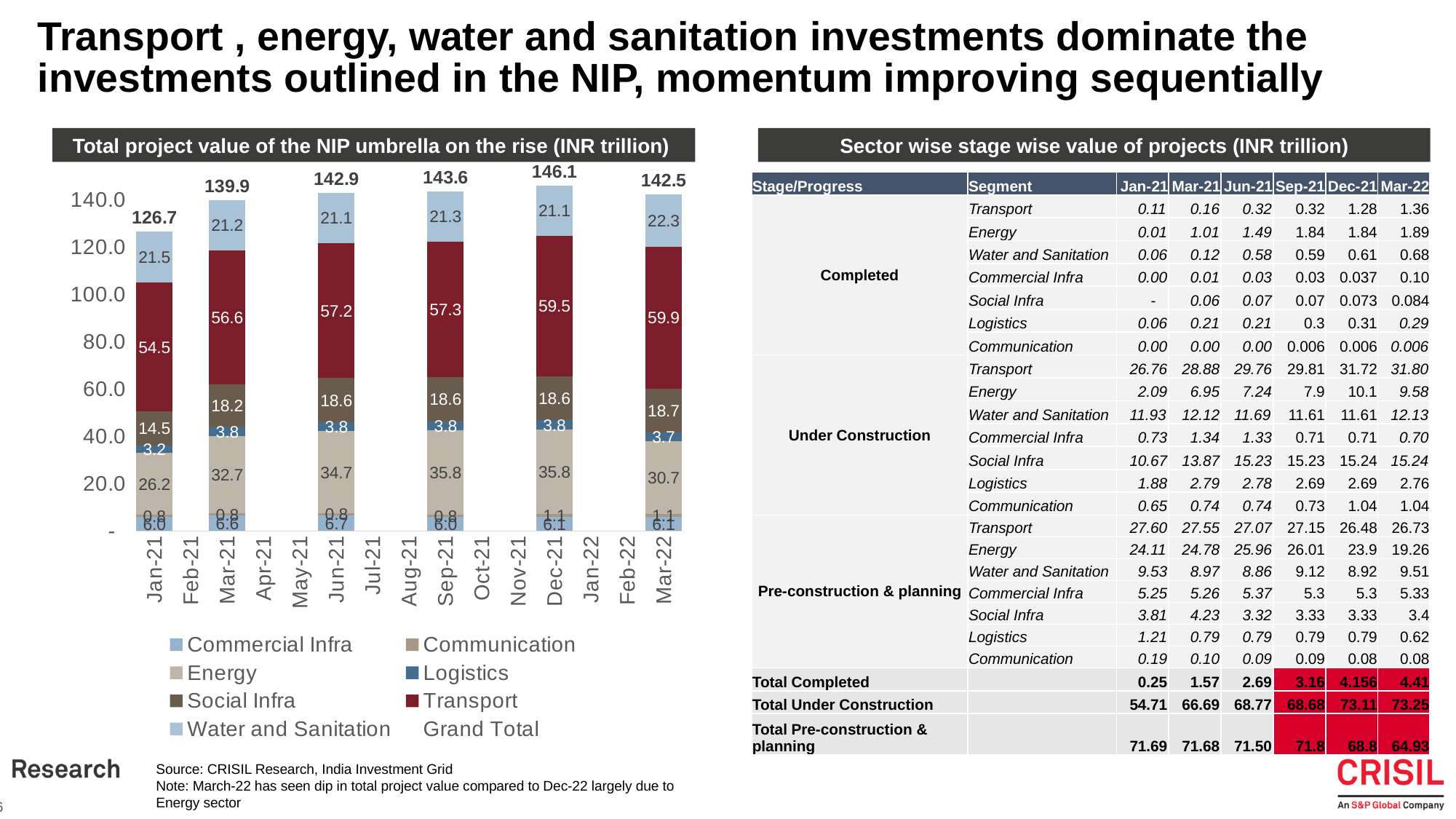

Transport , energy, water and sanitation investments dominate the investments outlined in the NIP, momentum improving sequentially
Sector wise stage wise value of projects (INR trillion)
Total project value of the NIP umbrella on the rise (INR trillion)

### Chart

| Category | Commercial Infra | Communication | Energy | Logistics | Social Infra | Transport | Water and Sanitation | Grand Total |
|---|---|---|---|---|---|---|---|---|
| 44197 | 5.9799999999999995 | 0.8379599999999998 | 26.21 | 3.1536 | 14.48 | 54.47 | 21.52 | 126.65155999999999 |
| 44256 | 6.61 | 0.83796 | 32.74 | 3.79 | 18.16 | 56.59 | 21.21 | 139.93796 |
| 44348 | 6.725 | 0.831 | 34.69 | 3.78 | 18.62 | 57.150000000000006 | 21.13 | 142.92600000000002 |
| 44440 | 6.04 | 0.826 | 35.75 | 3.78 | 18.630000000000003 | 57.28 | 21.32 | 143.6 |
| 44531 | 6.05 | 1.126 | 35.84 | 3.79 | 18.64 | 59.48 | 21.14 | 146.06599999999997 |
| 44621 | 6.086 | 1.1260000000000001 | 30.68 | 3.68 | 18.724 | 59.89 | 22.27 | 142.45600000000002 |
| Stage/Progress | Segment | Jan-21 | Mar-21 | Jun-21 | Sep-21 | Dec-21 | Mar-22 |
| --- | --- | --- | --- | --- | --- | --- | --- |
| Completed | Transport | 0.11 | 0.16 | 0.32 | 0.32 | 1.28 | 1.36 |
|  | Energy | 0.01 | 1.01 | 1.49 | 1.84 | 1.84 | 1.89 |
|  | Water and Sanitation | 0.06 | 0.12 | 0.58 | 0.59 | 0.61 | 0.68 |
|  | Commercial Infra | 0.00 | 0.01 | 0.03 | 0.03 | 0.037 | 0.10 |
|  | Social Infra | - | 0.06 | 0.07 | 0.07 | 0.073 | 0.084 |
|  | Logistics | 0.06 | 0.21 | 0.21 | 0.3 | 0.31 | 0.29 |
|  | Communication | 0.00 | 0.00 | 0.00 | 0.006 | 0.006 | 0.006 |
| Under Construction | Transport | 26.76 | 28.88 | 29.76 | 29.81 | 31.72 | 31.80 |
|  | Energy | 2.09 | 6.95 | 7.24 | 7.9 | 10.1 | 9.58 |
|  | Water and Sanitation | 11.93 | 12.12 | 11.69 | 11.61 | 11.61 | 12.13 |
|  | Commercial Infra | 0.73 | 1.34 | 1.33 | 0.71 | 0.71 | 0.70 |
|  | Social Infra | 10.67 | 13.87 | 15.23 | 15.23 | 15.24 | 15.24 |
|  | Logistics | 1.88 | 2.79 | 2.78 | 2.69 | 2.69 | 2.76 |
|  | Communication | 0.65 | 0.74 | 0.74 | 0.73 | 1.04 | 1.04 |
| Pre-construction & planning | Transport | 27.60 | 27.55 | 27.07 | 27.15 | 26.48 | 26.73 |
|  | Energy | 24.11 | 24.78 | 25.96 | 26.01 | 23.9 | 19.26 |
|  | Water and Sanitation | 9.53 | 8.97 | 8.86 | 9.12 | 8.92 | 9.51 |
|  | Commercial Infra | 5.25 | 5.26 | 5.37 | 5.3 | 5.3 | 5.33 |
|  | Social Infra | 3.81 | 4.23 | 3.32 | 3.33 | 3.33 | 3.4 |
|  | Logistics | 1.21 | 0.79 | 0.79 | 0.79 | 0.79 | 0.62 |
|  | Communication | 0.19 | 0.10 | 0.09 | 0.09 | 0.08 | 0.08 |
| Total Completed |  | 0.25 | 1.57 | 2.69 | 3.16 | 4.156 | 4.41 |
| Total Under Construction |  | 54.71 | 66.69 | 68.77 | 68.68 | 73.11 | 73.25 |
| Total Pre-construction & planning |  | 71.69 | 71.68 | 71.50 | 71.8 | 68.8 | 64.93 |
Source: CRISIL Research, India Investment Grid
Note: March-22 has seen dip in total project value compared to Dec-22 largely due to Energy sector